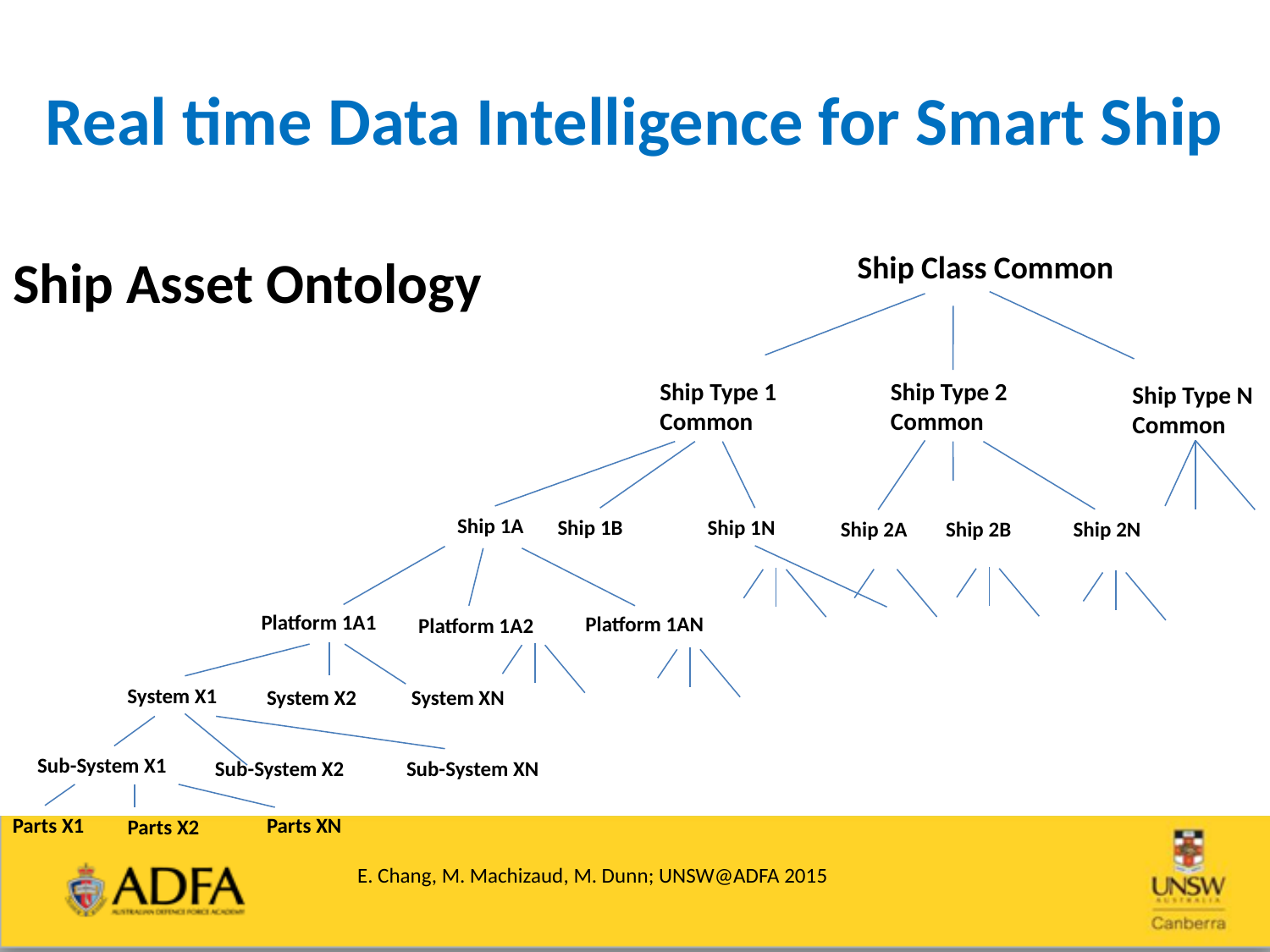

# Real time Data Intelligence for Smart Ship
Ship Asset Ontology

Ship Class Common
Ship Type 1 Common
Ship Type 2
Common
Ship Type N
Common
Ship 1A
Ship 1B
Ship 1N
Ship 2B
Ship 2A
Ship 2N
Platform 1A1
Platform 1AN
Platform 1A2
System X1
System X2
System XN
Sub-System X1
Sub-System X2
Sub-System XN
Parts XN
Parts X1
Parts X2